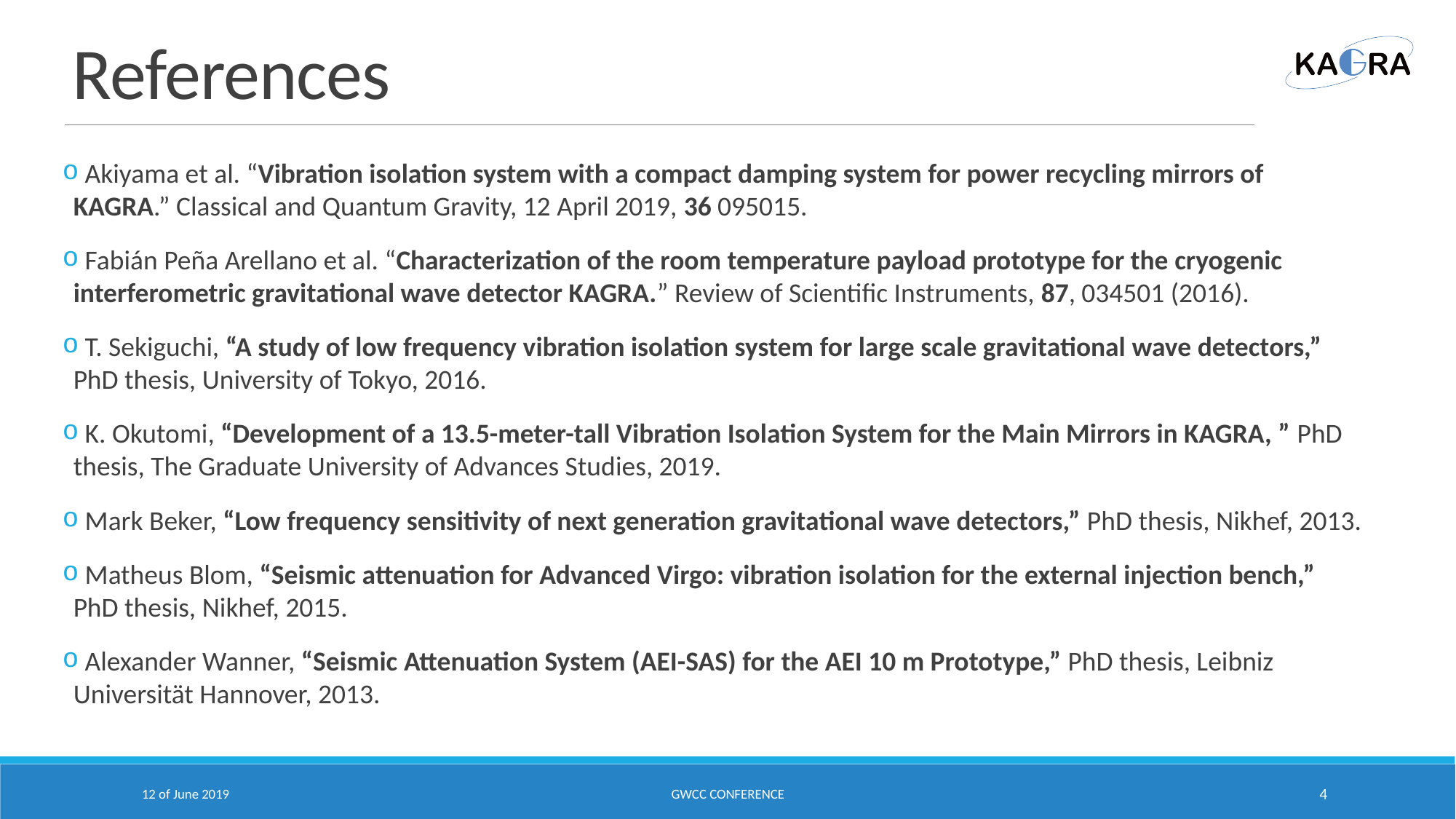

# References
 Akiyama et al. “Vibration isolation system with a compact damping system for power recycling mirrors of KAGRA.” Classical and Quantum Gravity, 12 April 2019, 36 095015.
 Fabián Peña Arellano et al. “Characterization of the room temperature payload prototype for the cryogenic interferometric gravitational wave detector KAGRA.” Review of Scientific Instruments, 87, 034501 (2016).
 T. Sekiguchi, “A study of low frequency vibration isolation system for large scale gravitational wave detectors,” PhD thesis, University of Tokyo, 2016.
 K. Okutomi, “Development of a 13.5-meter-tall Vibration Isolation System for the Main Mirrors in KAGRA, ” PhD thesis, The Graduate University of Advances Studies, 2019.
 Mark Beker, “Low frequency sensitivity of next generation gravitational wave detectors,” PhD thesis, Nikhef, 2013.
 Matheus Blom, “Seismic attenuation for Advanced Virgo: vibration isolation for the external injection bench,” PhD thesis, Nikhef, 2015.
 Alexander Wanner, “Seismic Attenuation System (AEI-SAS) for the AEI 10 m Prototype,” PhD thesis, Leibniz Universität Hannover, 2013.

12 of June 2019
GWCC Conference
4